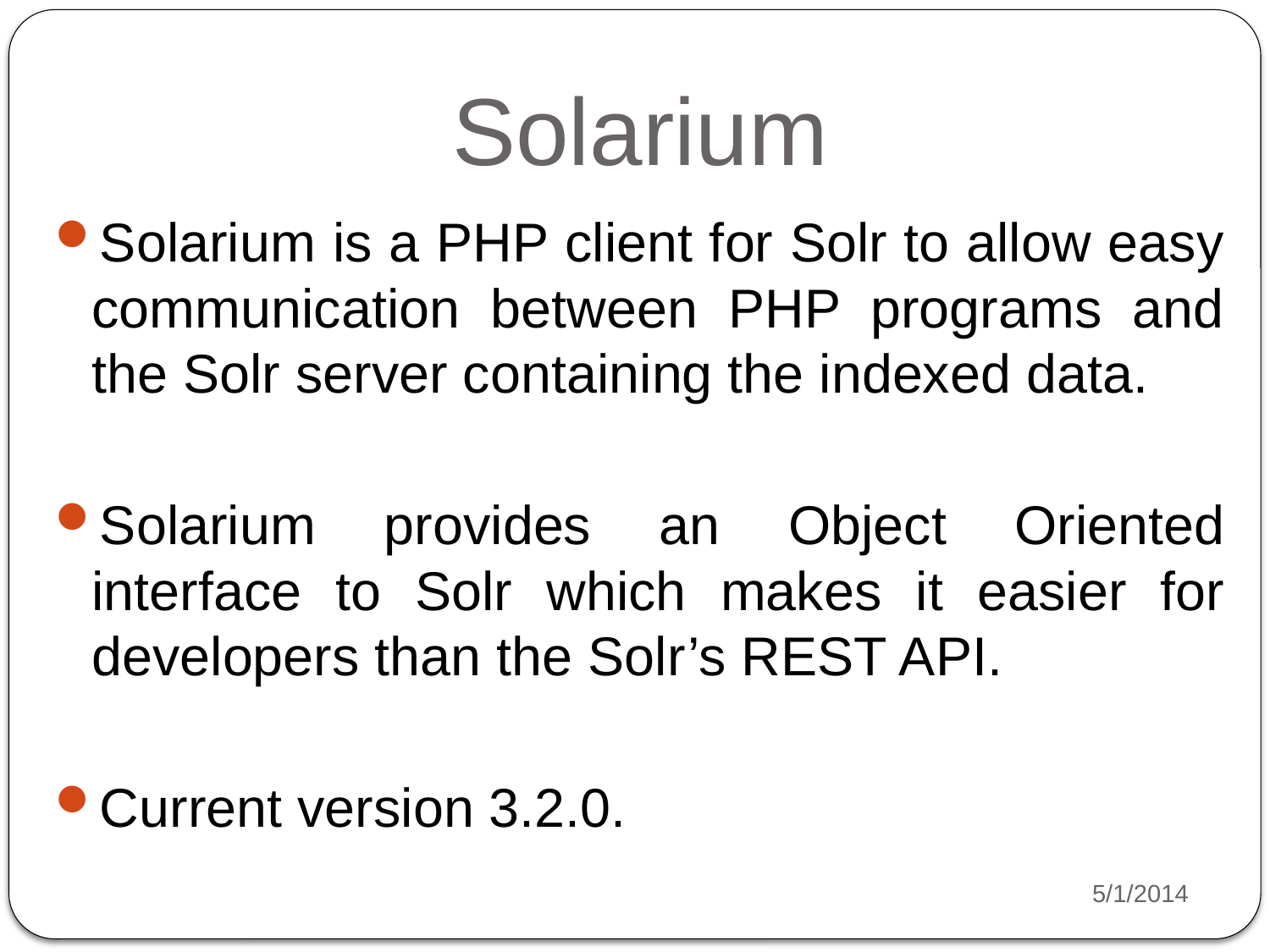

# Solarium
Solarium is a PHP client for Solr to allow easy communication between PHP programs and the Solr server containing the indexed data.

Solarium provides an Object Oriented interface to Solr which makes it easier for developers than the Solr’s REST API.

Current version 3.2.0.

5/1/2014